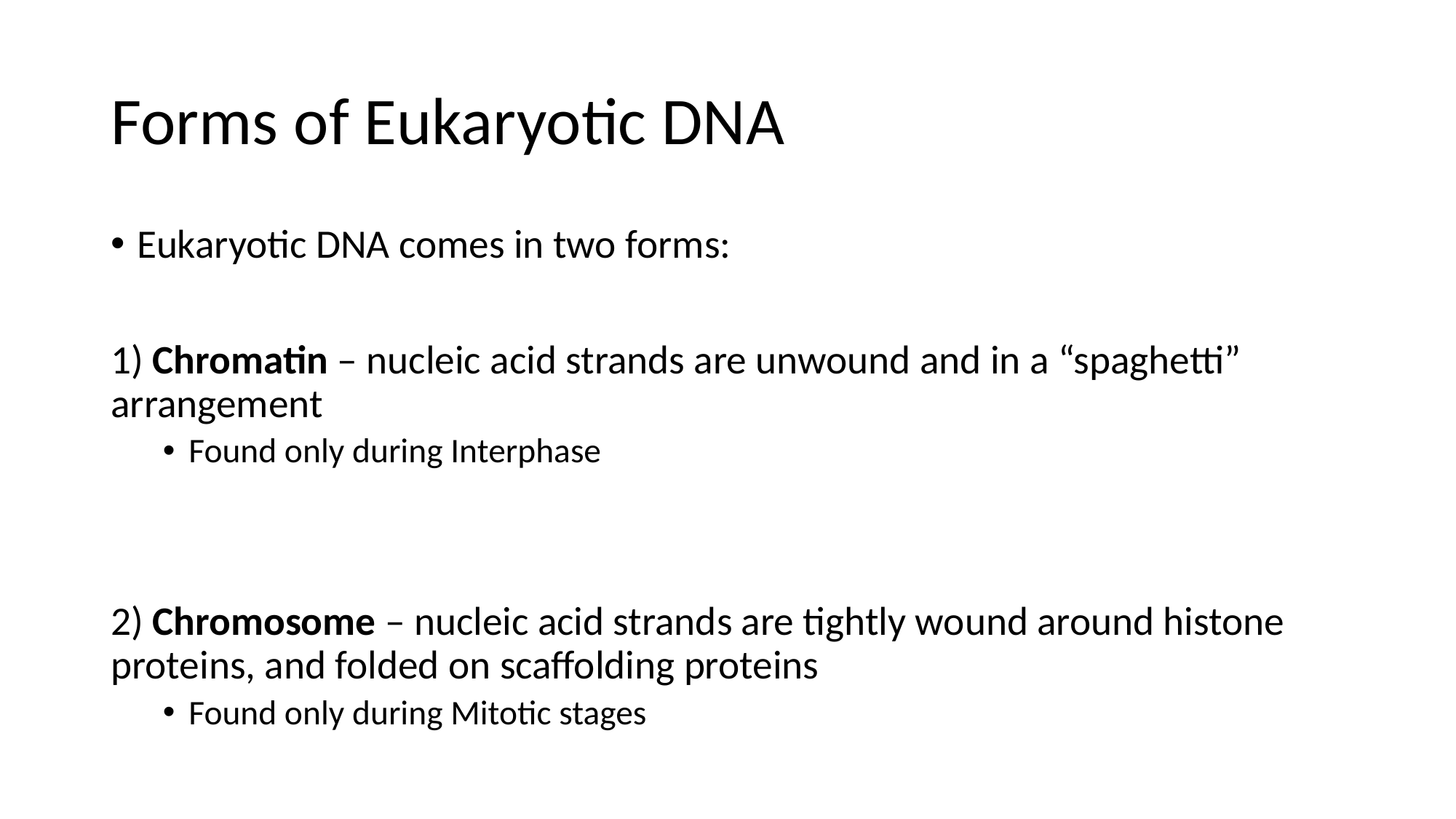

# Forms of Eukaryotic DNA
Eukaryotic DNA comes in two forms:

1) Chromatin – nucleic acid strands are unwound and in a “spaghetti” arrangement
Found only during Interphase

2) Chromosome – nucleic acid strands are tightly wound around histone proteins, and folded on scaffolding proteins
Found only during Mitotic stages